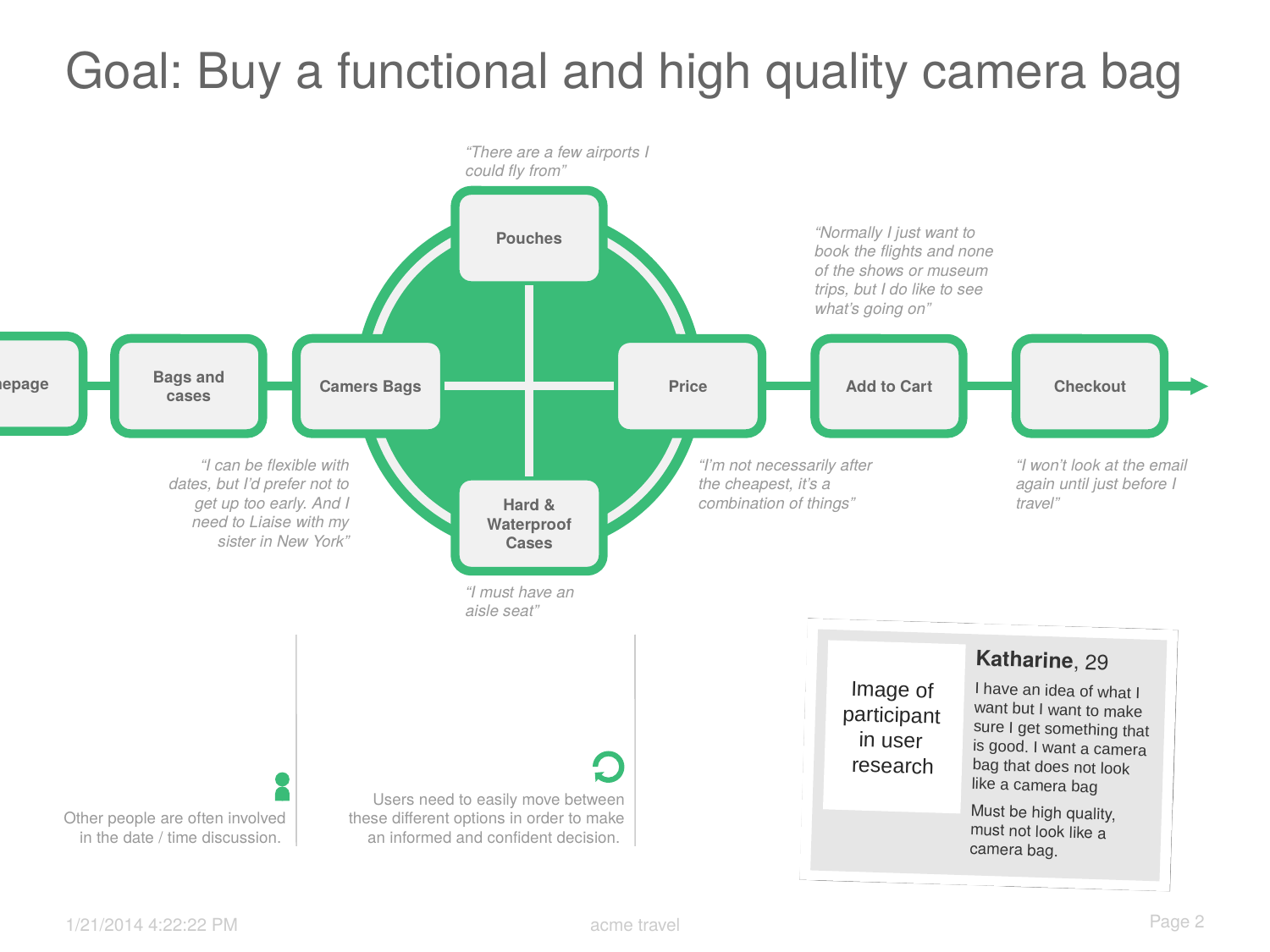

# Goal: Buy a functional and high quality camera bag
“There are a few airports I could fly from”
Pouches

“Normally I just want to book the flights and none of the shows or museum trips, but I do like to see what’s going on”

homepage
Bags and cases
Camers Bags
Price
Add to Cart
Checkout
“I can be flexible with dates, but I’d prefer not to get up too early. And I need to Liaise with my sister in New York”
“I’m not necessarily after the cheapest, it’s a combination of things”
“I won’t look at the email again until just before I travel”
Hard & Waterproof Cases
“I must have an aisle seat”

Image of
participant
in user
research
Katharine, 29
I have an idea of what I want but I want to make sure I get something that is good. I want a camera bag that does not look like a camera bag
Must be high quality, must not look like a camera bag.
Other people are often involved in the date / time discussion.
Users need to easily move between these different options in order to make an informed and confident decision.

1/21/2014 4:22:22 PM
acme travel
Page 2